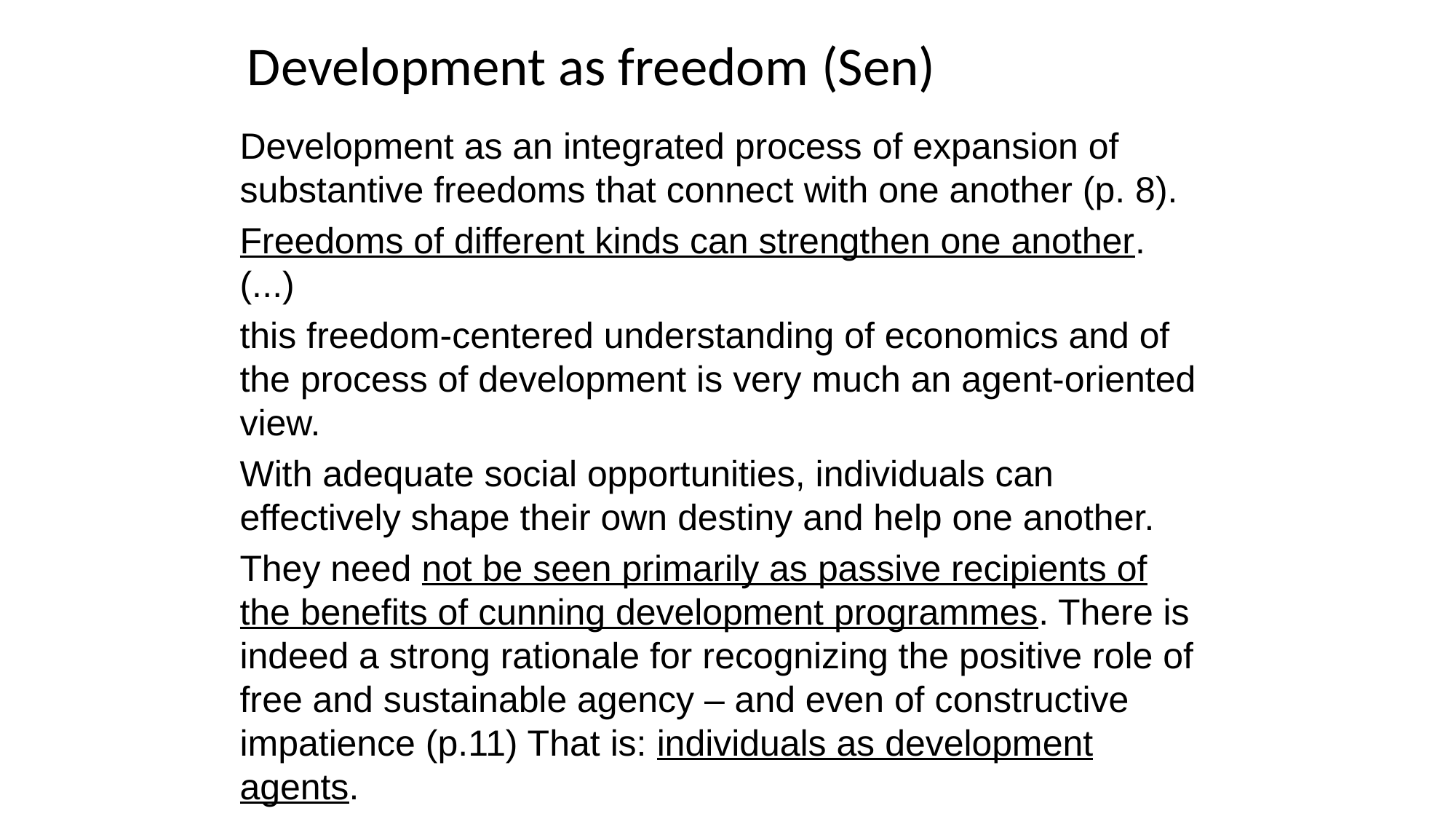

# Development as freedom (Sen)
Development as an integrated process of expansion of substantive freedoms that connect with one another (p. 8).
Freedoms of different kinds can strengthen one another. (...)
this freedom-centered understanding of economics and of the process of development is very much an agent-oriented view.
With adequate social opportunities, individuals can effectively shape their own destiny and help one another.
They need not be seen primarily as passive recipients of the benefits of cunning development programmes. There is indeed a strong rationale for recognizing the positive role of free and sustainable agency – and even of constructive impatience (p.11) That is: individuals as development agents.